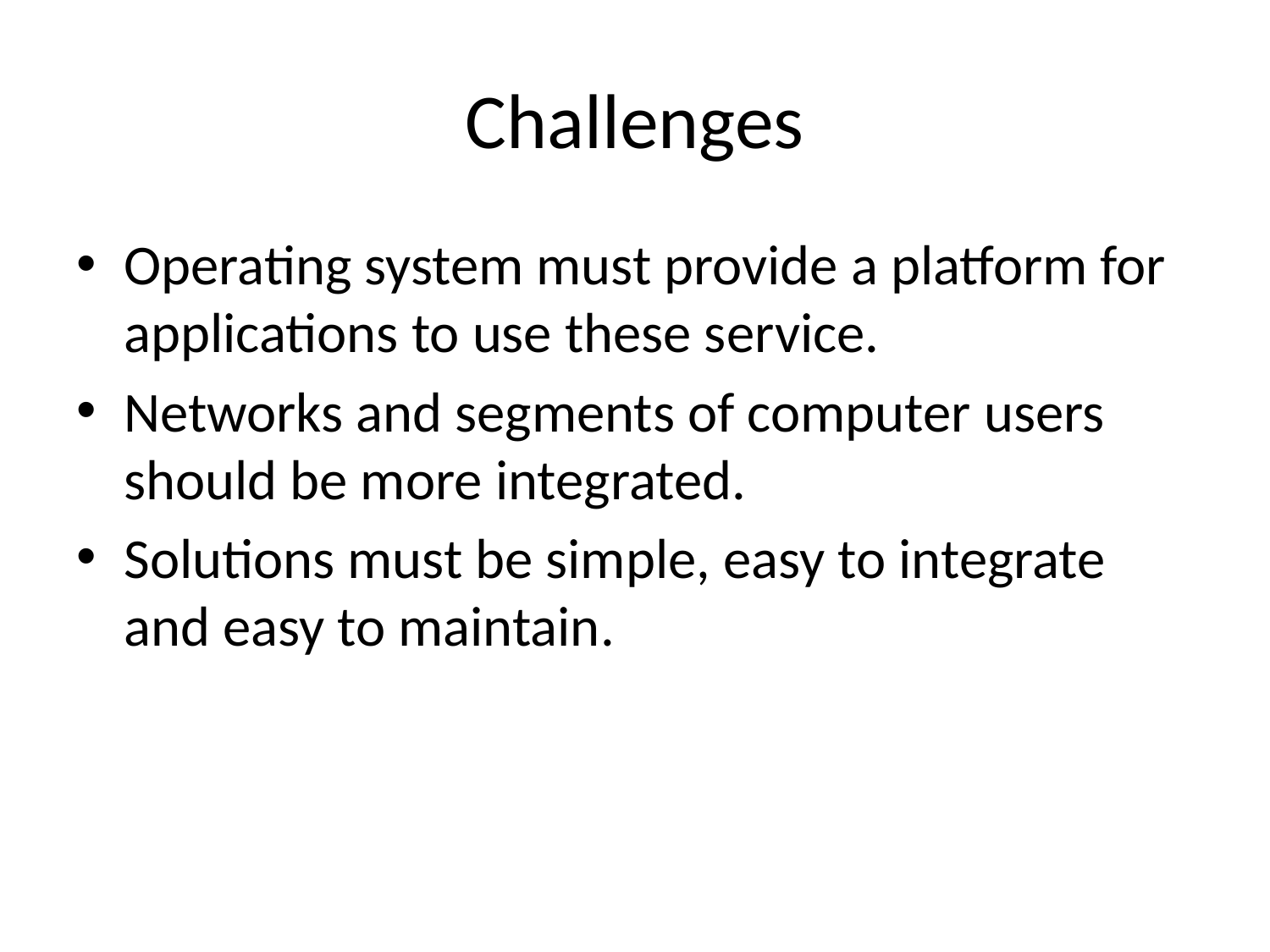

# Challenges
Operating system must provide a platform for applications to use these service.
Networks and segments of computer users should be more integrated.
Solutions must be simple, easy to integrate and easy to maintain.